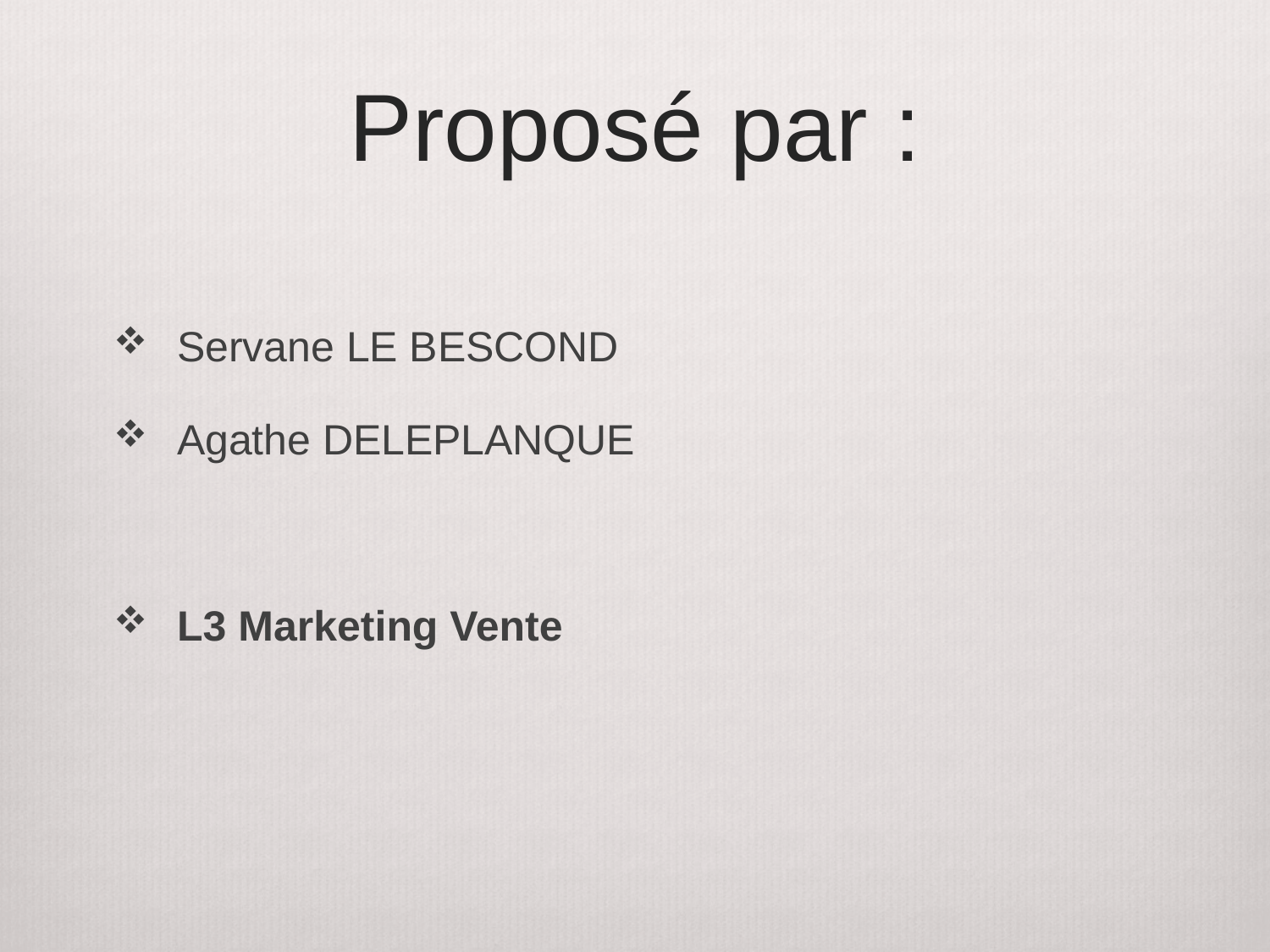

# Proposé par :

Servane LE BESCOND
Agathe DELEPLANQUE

L3 Marketing Vente